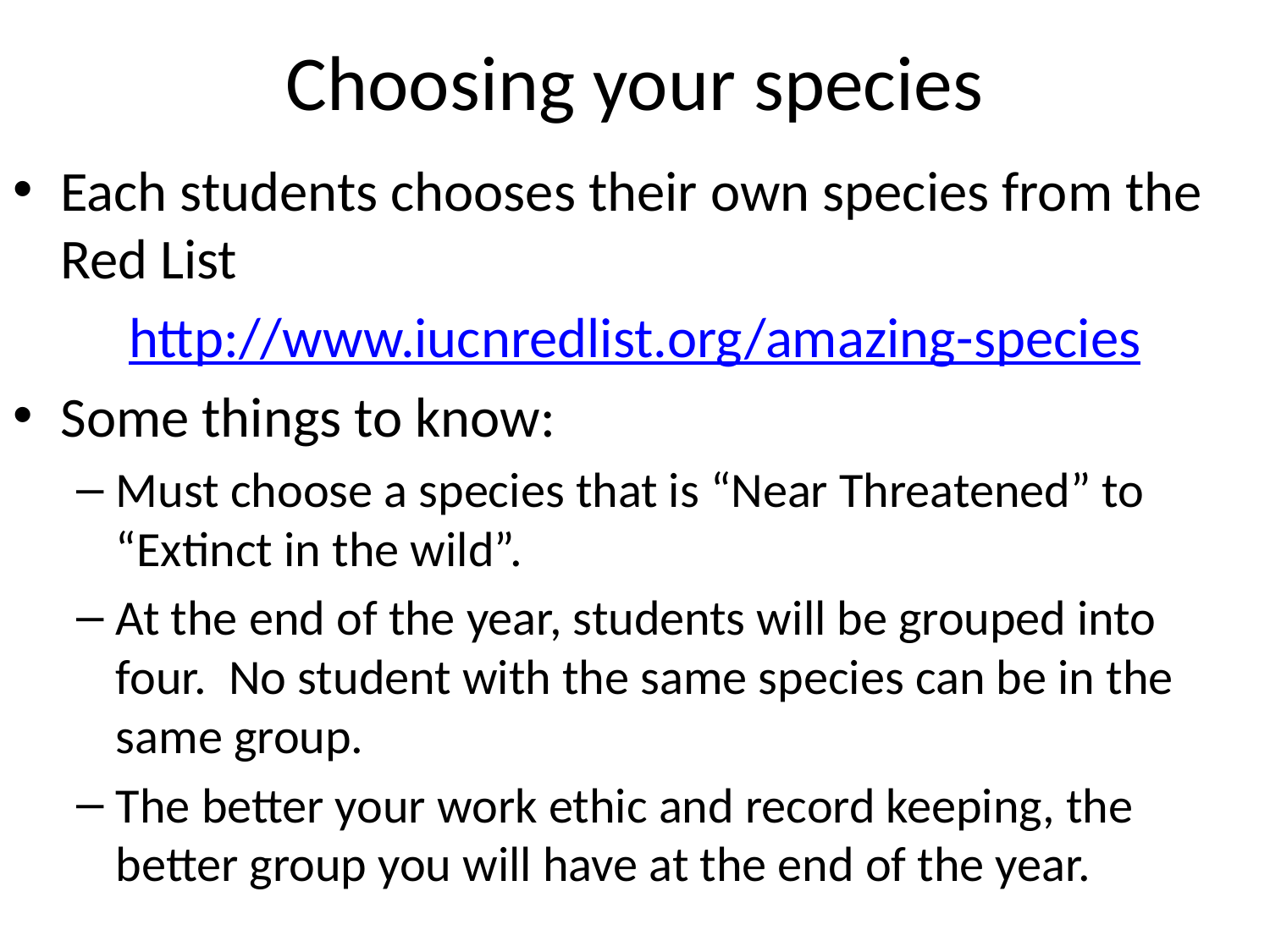

# Choosing your species
Each students chooses their own species from the Red List
http://www.iucnredlist.org/amazing-species
Some things to know:
Must choose a species that is “Near Threatened” to “Extinct in the wild”.
At the end of the year, students will be grouped into four.  No student with the same species can be in the same group.
The better your work ethic and record keeping, the better group you will have at the end of the year.